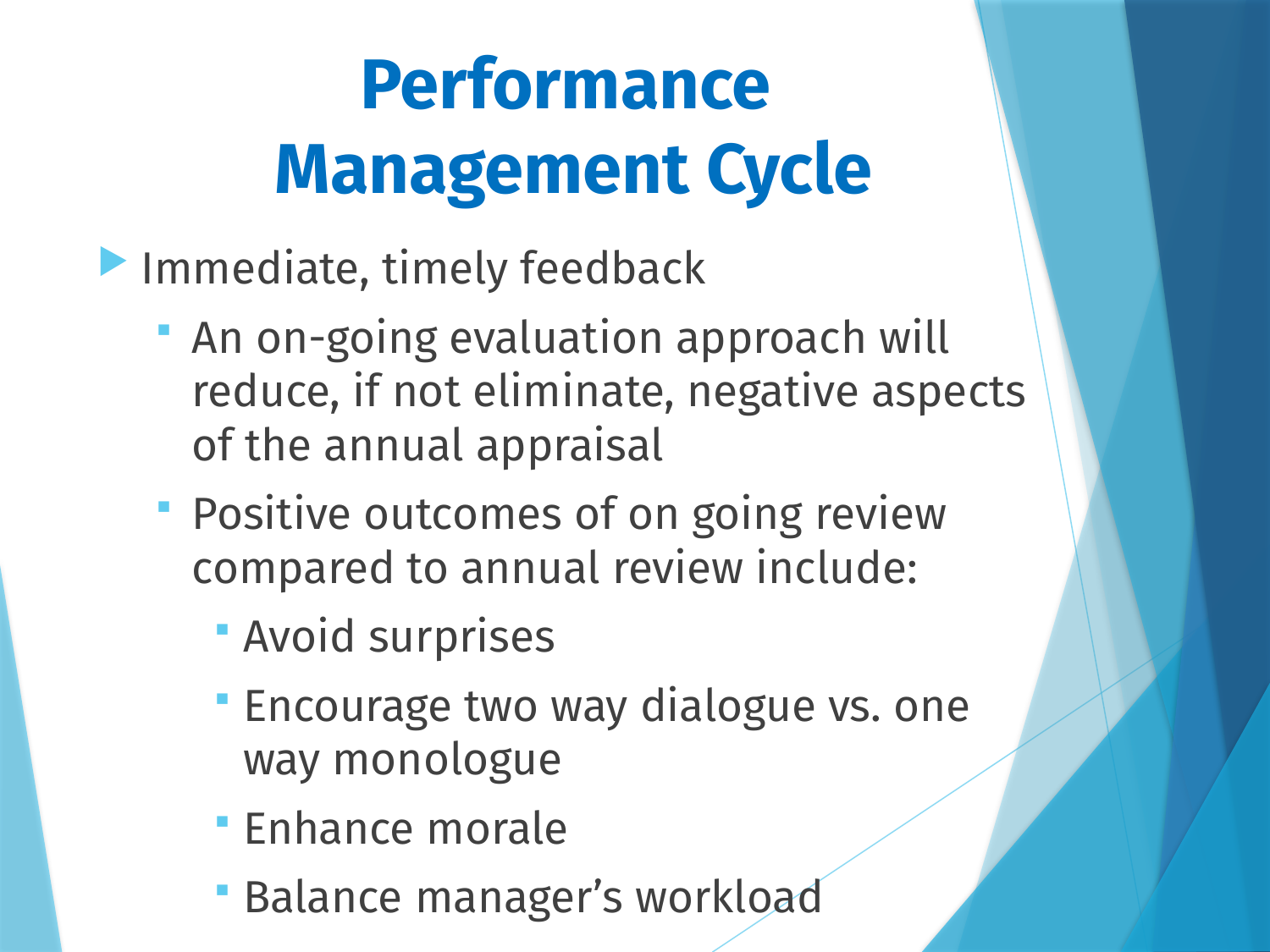

# Performance Management Cycle
Immediate, timely feedback
An on-going evaluation approach will reduce, if not eliminate, negative aspects of the annual appraisal
Positive outcomes of on going review compared to annual review include:
Avoid surprises
Encourage two way dialogue vs. one way monologue
Enhance morale
Balance manager’s workload